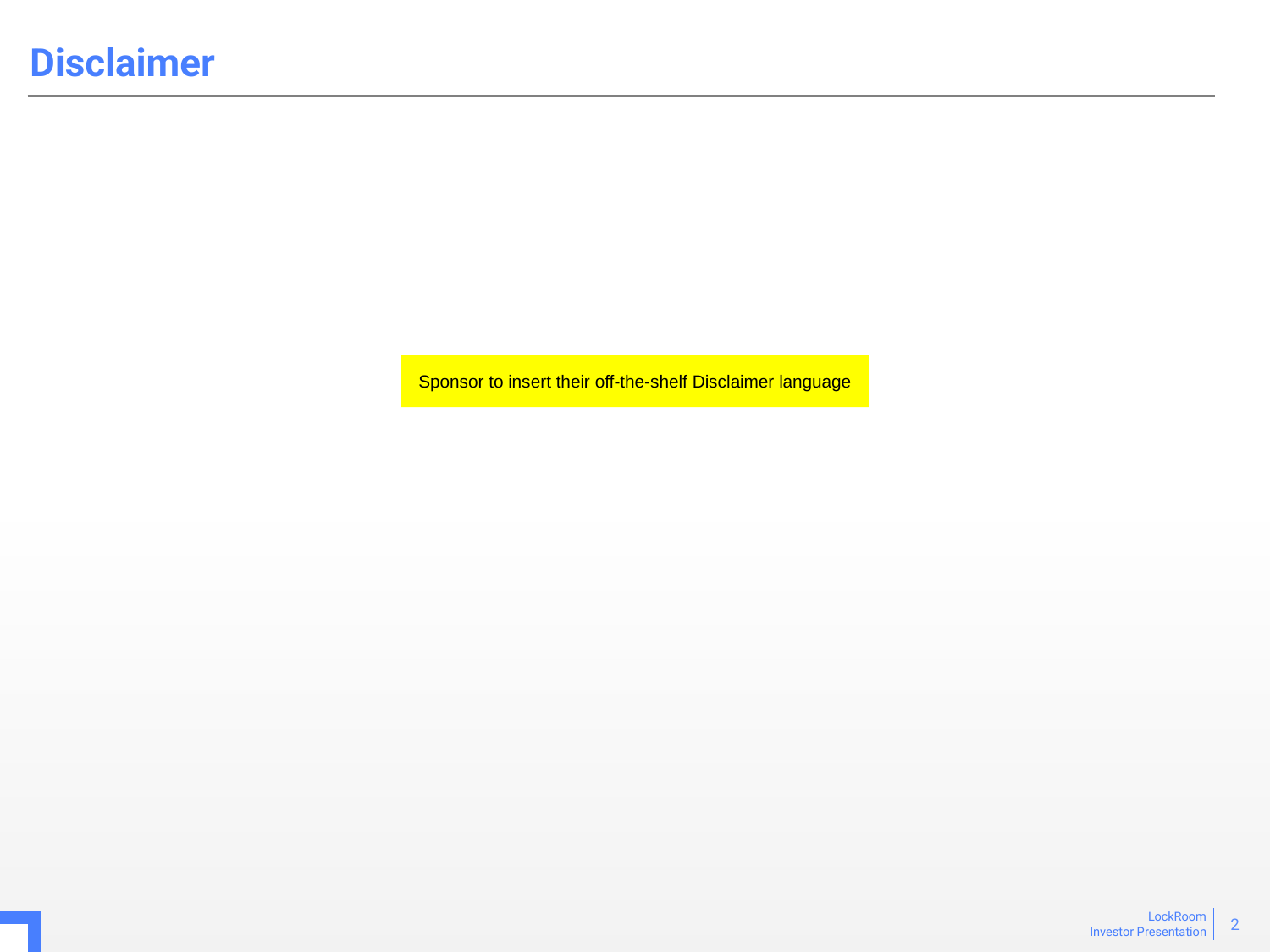

# Disclaimer
Sponsor to insert their off-the-shelf Disclaimer language
2